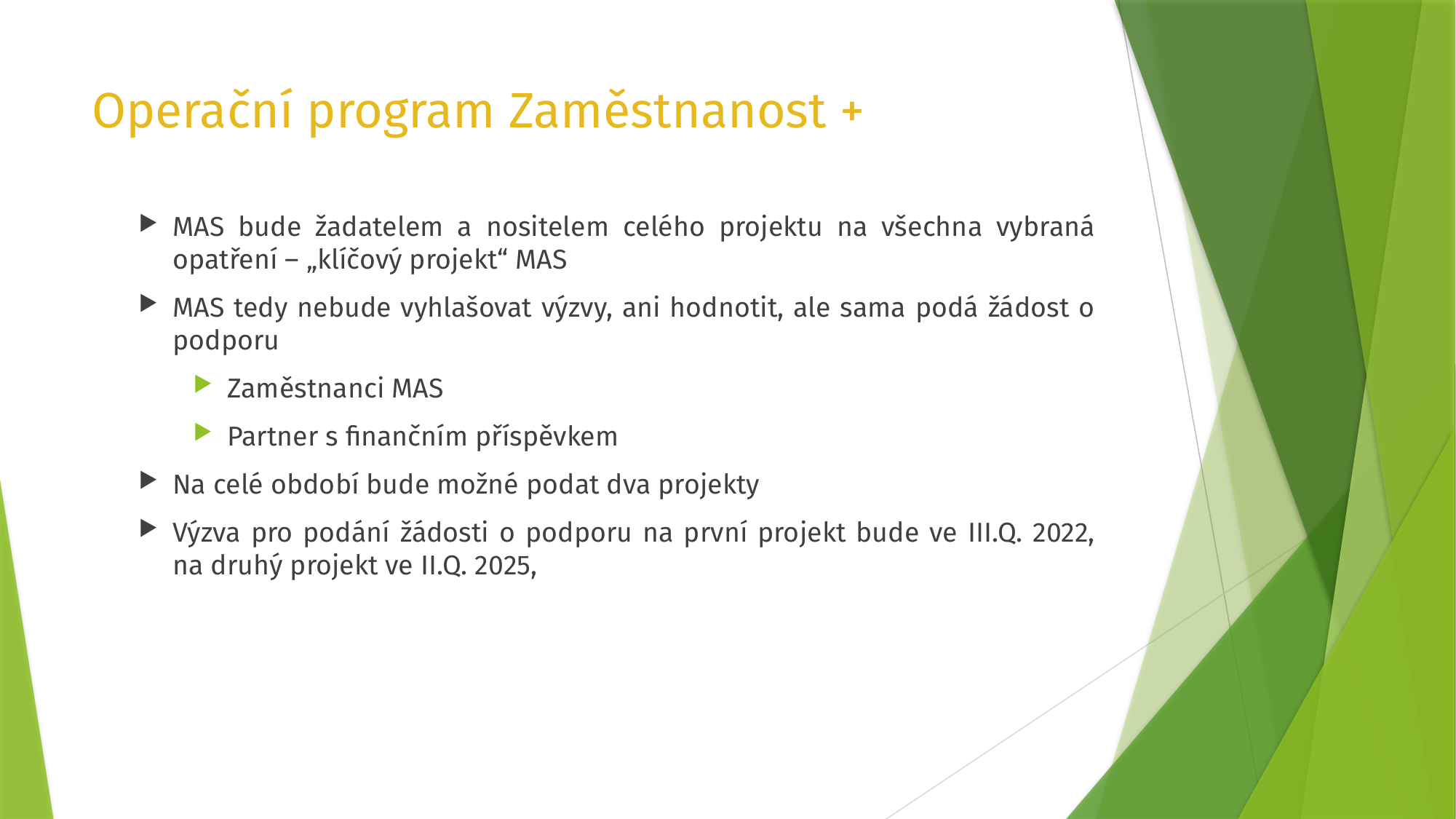

# Operační program Zaměstnanost +
MAS bude žadatelem a nositelem celého projektu na všechna vybraná opatření – „klíčový projekt“ MAS
MAS tedy nebude vyhlašovat výzvy, ani hodnotit, ale sama podá žádost o podporu
Zaměstnanci MAS
Partner s finančním příspěvkem
Na celé období bude možné podat dva projekty
Výzva pro podání žádosti o podporu na první projekt bude ve III.Q. 2022, na druhý projekt ve II.Q. 2025,